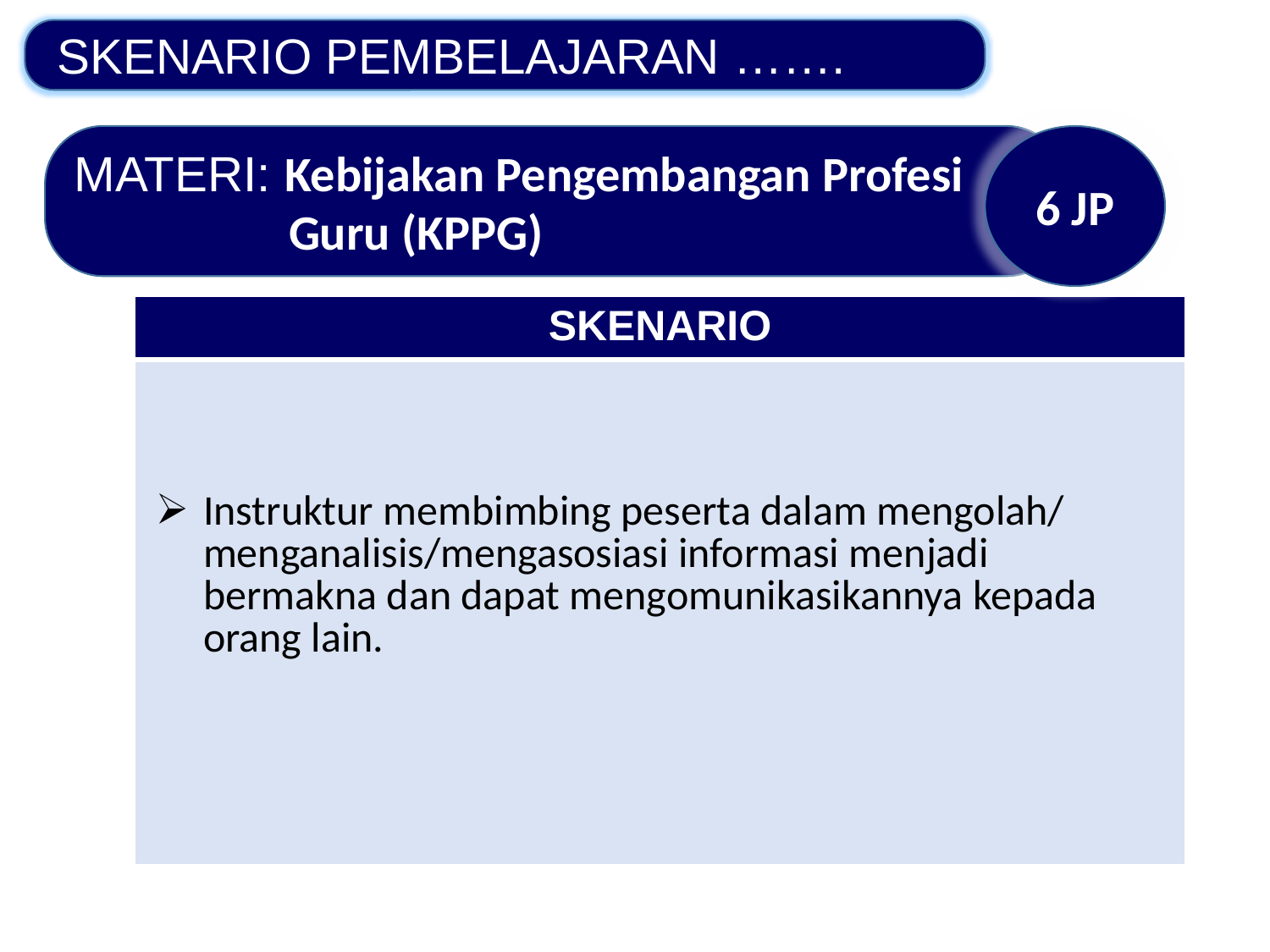

SKENARIO PEMBELAJARAN …….

MATERI: Kebijakan Pengembangan Profesi Guru (KPPG)
6 JP
| SKENARIO |
| --- |
| Instruktur membimbing peserta dalam mengolah/ menganalisis/mengasosiasi informasi menjadi bermakna dan dapat mengomunikasikannya kepada orang lain. |